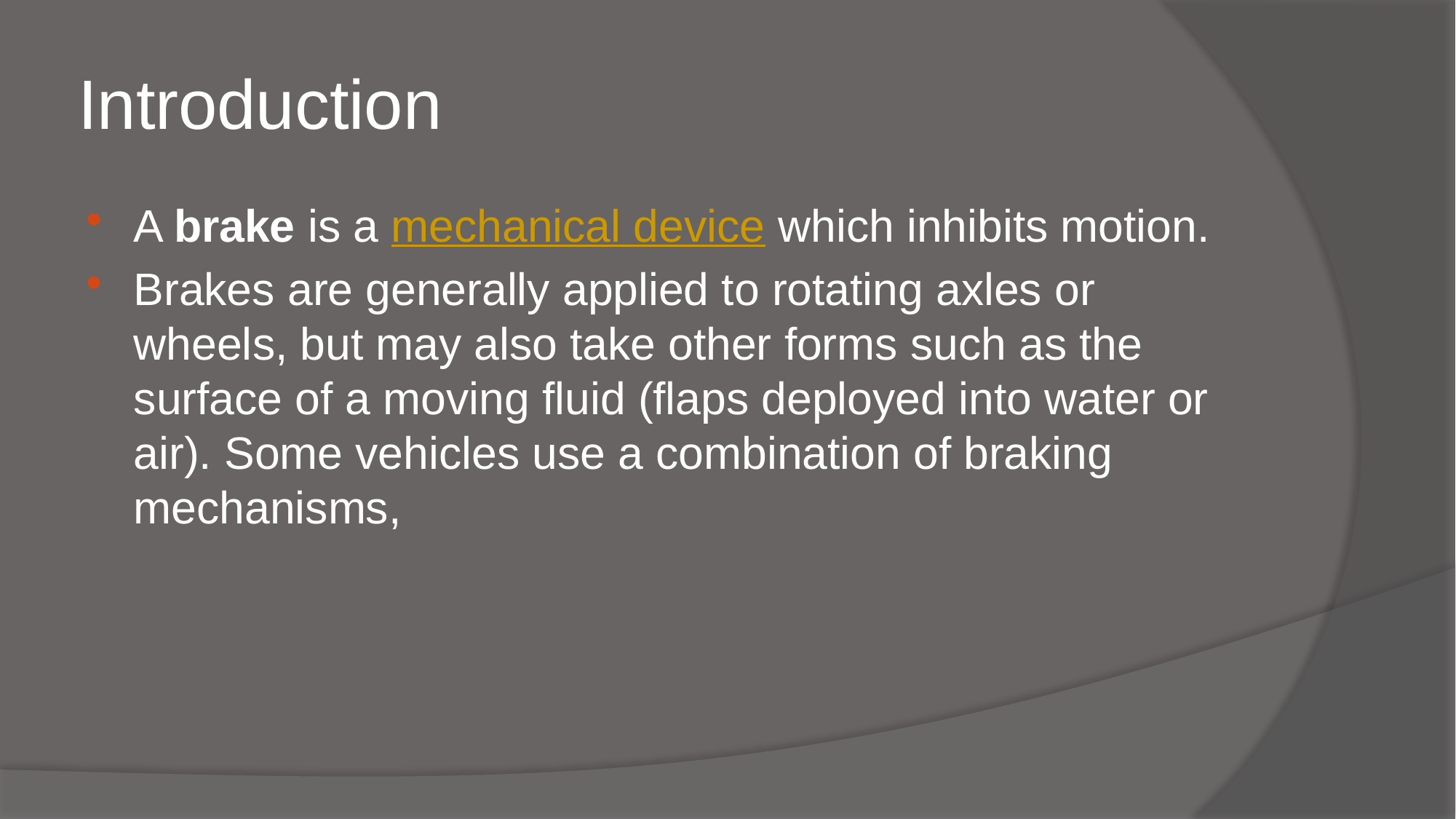

# Introduction
A brake is a mechanical device which inhibits motion.
Brakes are generally applied to rotating axles or wheels, but may also take other forms such as the surface of a moving fluid (flaps deployed into water or air). Some vehicles use a combination of braking mechanisms,